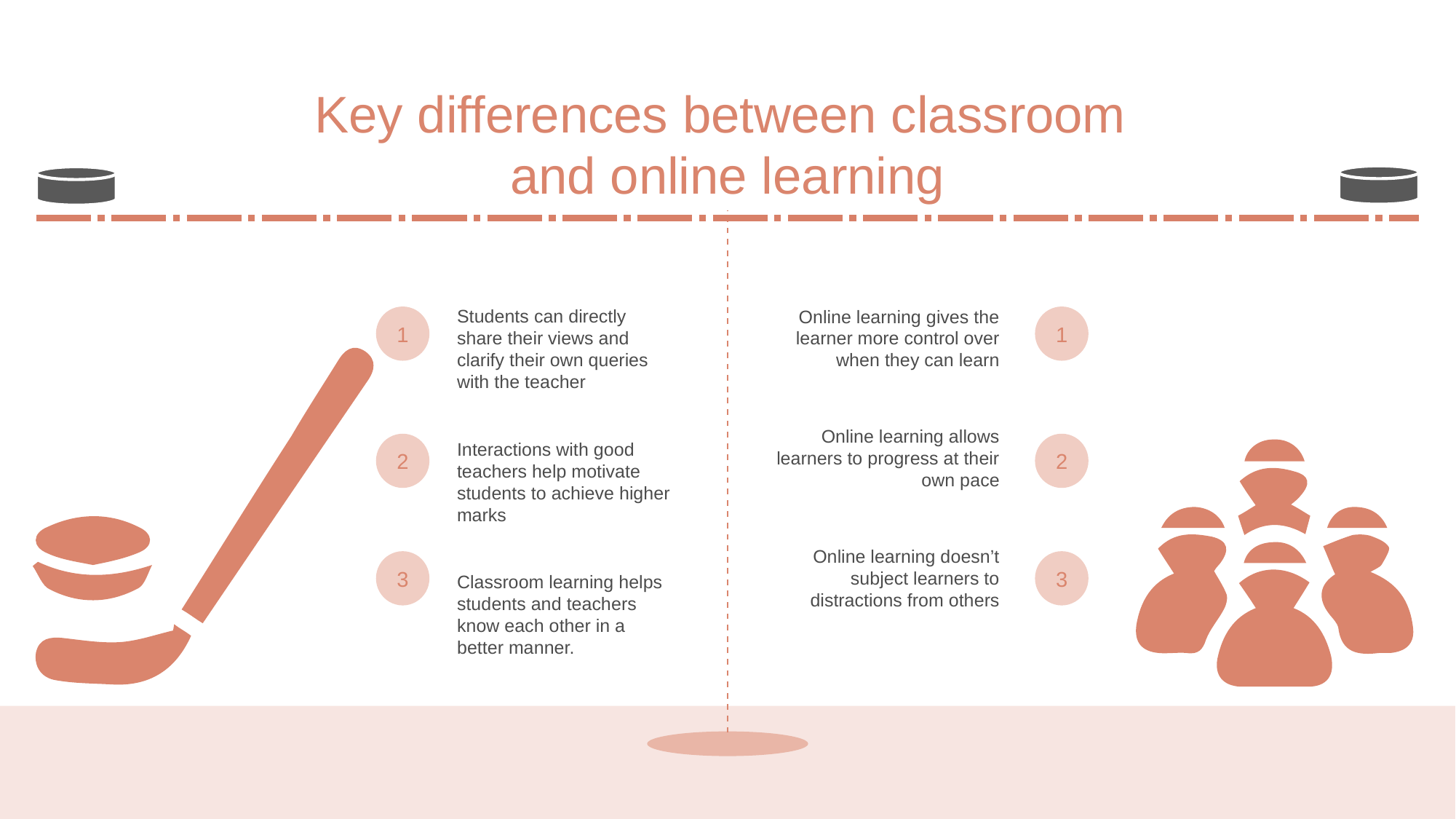

Key differences between classroom
and online learning

Students can directly share their views and clarify their own queries with the teacher
Interactions with good teachers help motivate students to achieve higher marks
Classroom learning helps students and teachers know each other in a better manner.
Online learning gives the learner more control over when they can learn
Online learning allows learners to progress at their own pace
Online learning doesn’t subject learners to distractions from others
1
1

2
2

3
3